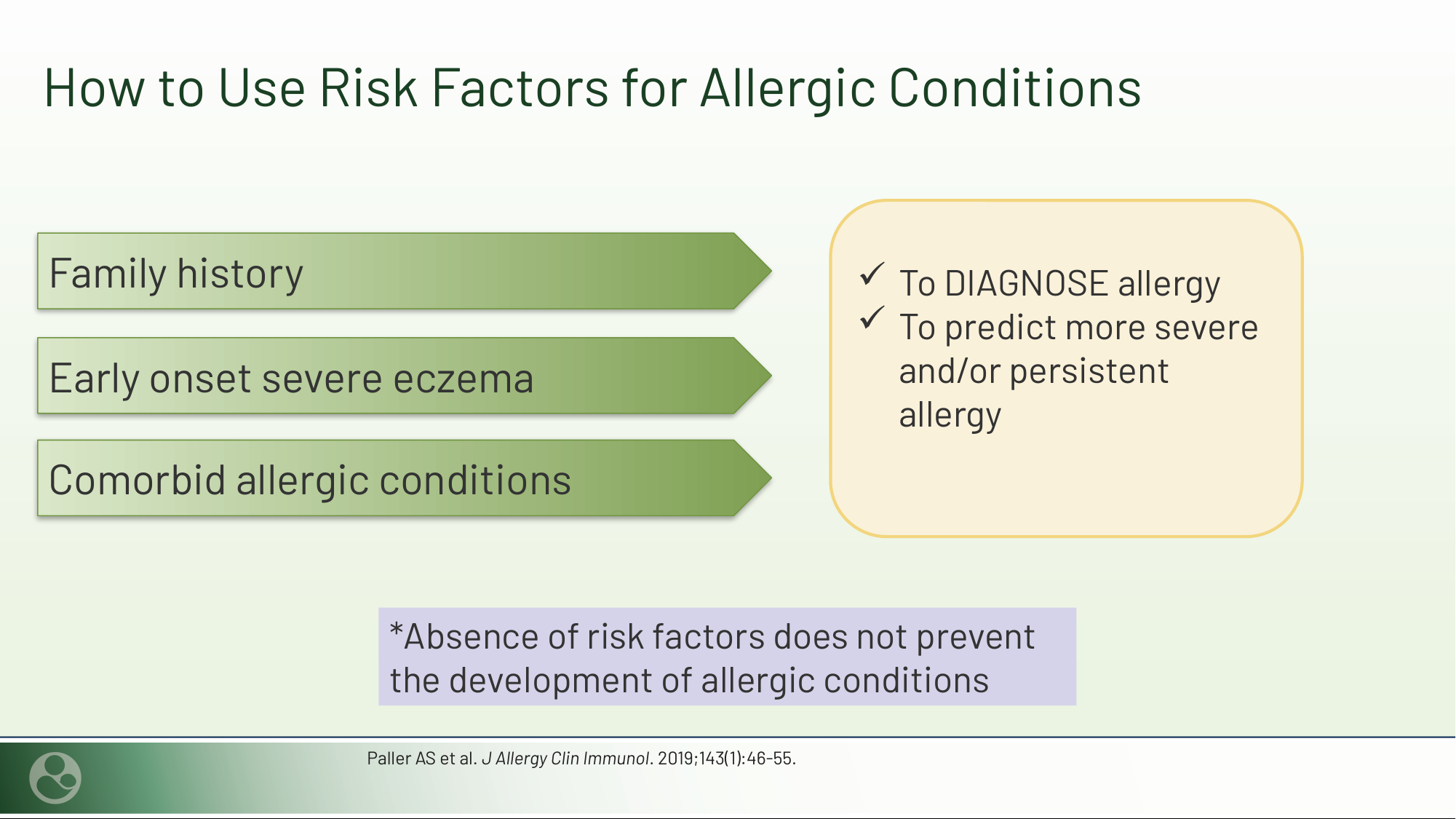

# How to Use Risk Factors for Allergic Conditions

To DIAGNOSE allergy
To predict more severe and/or persistent allergy

Family history
Early onset severe eczema
Comorbid allergic conditions
*Absence of risk factors does not prevent the development of allergic conditions

Paller AS et al. J Allergy Clin Immunol. 2019;143(1):46-55.